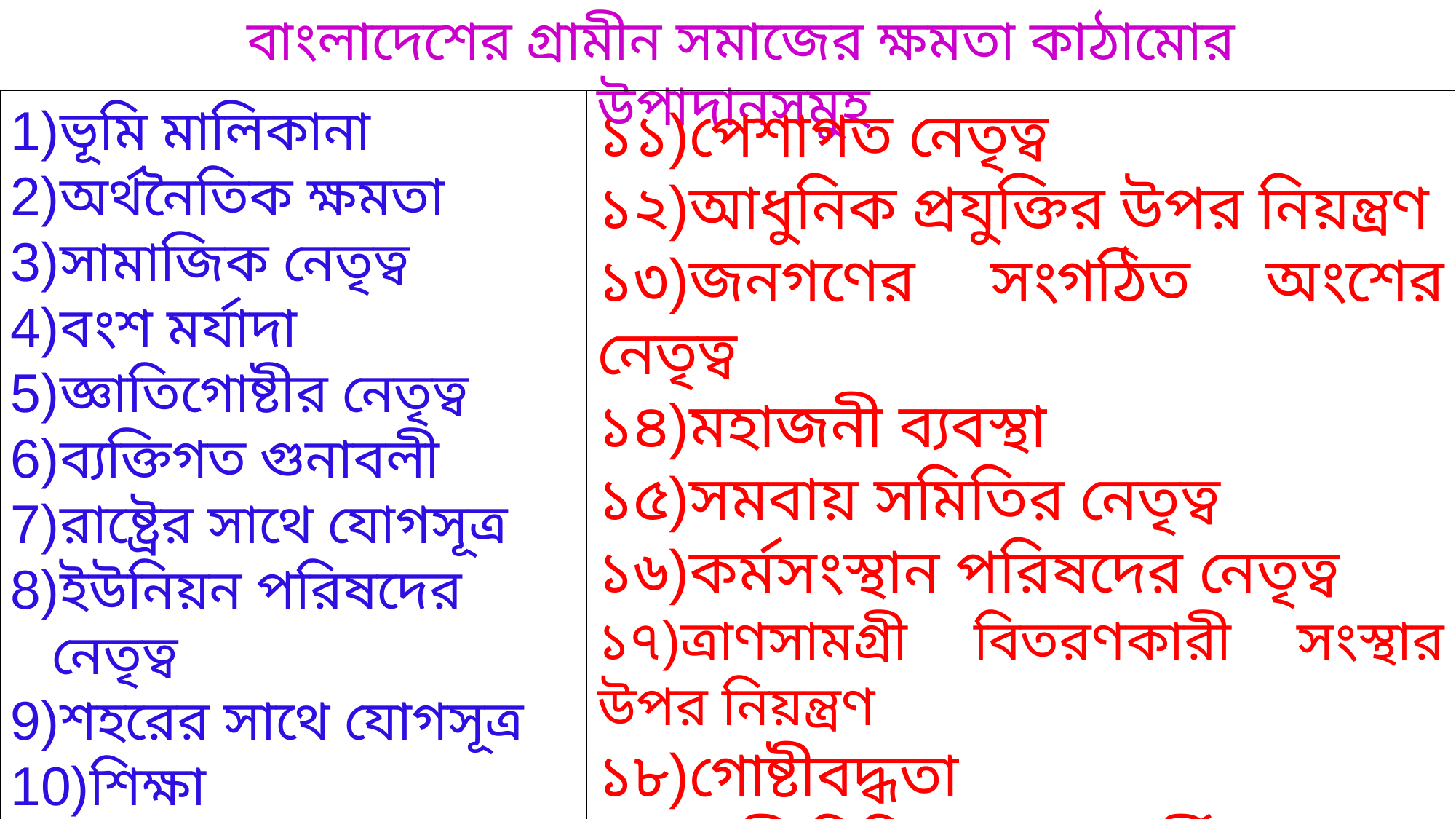

বাংলাদেশের গ্রামীন সমাজের ক্ষমতা কাঠামোর উপাদানসমুহ
ভূমি মালিকানা
অর্থনৈতিক ক্ষমতা
সামাজিক নেতৃত্ব
বংশ মর্যাদা
জ্ঞাতিগোষ্টীর নেতৃত্ব
ব্যক্তিগত গুনাবলী
রাষ্ট্রের সাথে যোগসূত্র
ইউনিয়ন পরিষদের নেতৃত্ব
শহরের সাথে যোগসূত্র
শিক্ষা
১১)পেশাগত নেতৃত্ব
১২)আধুনিক প্রযুক্তির উপর নিয়ন্ত্রণ
১৩)জনগণের সংগঠিত অংশের নেতৃত্ব
১৪)মহাজনী ব্যবস্থা
১৫)সমবায় সমিতির নেতৃত্ব
১৬)কর্মসংস্থান পরিষদের নেতৃত্ব
১৭)ত্রাণসামগ্রী বিতরণকারী সংস্থার উপর নিয়ন্ত্রণ
১৮)গোষ্টীবদ্ধতা
১৯)পল্লী চিকিৎসক ও ধর্মীয় নেতৃত্ব